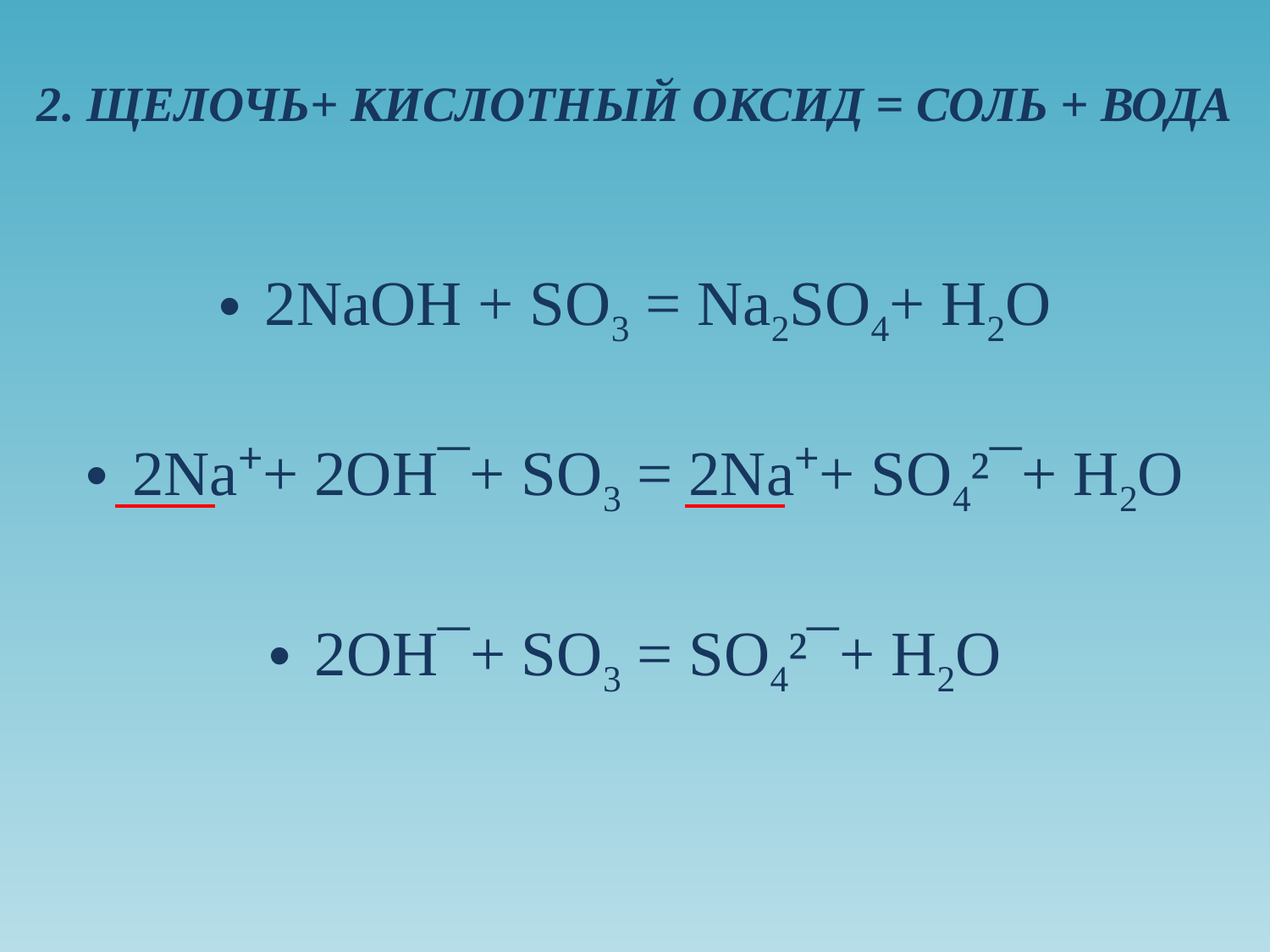

2. ЩЕЛОЧЬ+ КИСЛОТНЫЙ ОКСИД = СОЛЬ + ВОДА
 2NaOH + SO3 = Na2SO4+ H2O
 2Na⁺+ 2OH¯+ SO3 = 2Na⁺+ SO4²¯+ H2O
 2OH¯+ SO3 = SO4²¯+ H2O